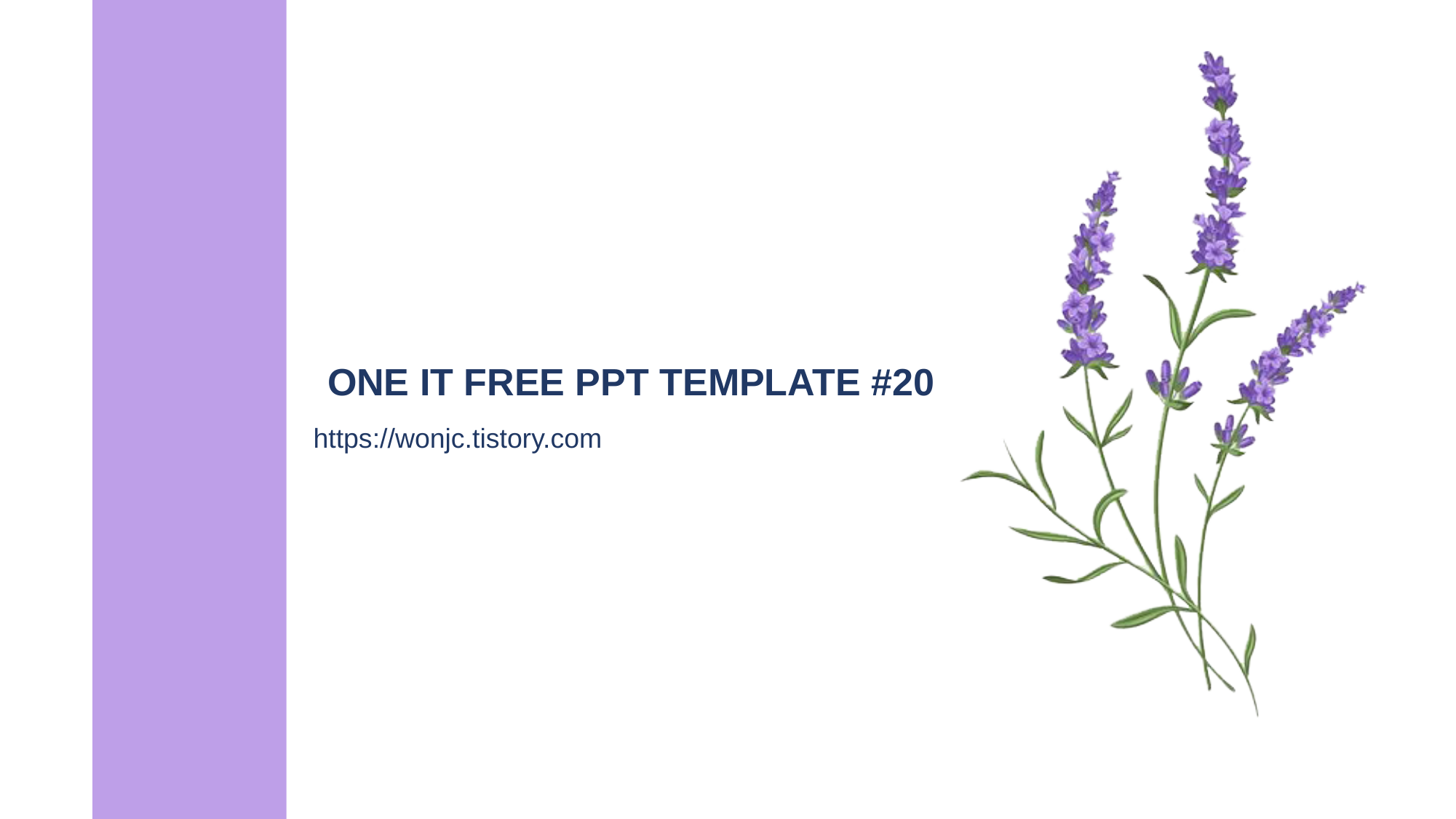

ONE IT FREE PPT TEMPLATE #20
https://wonjc.tistory.com